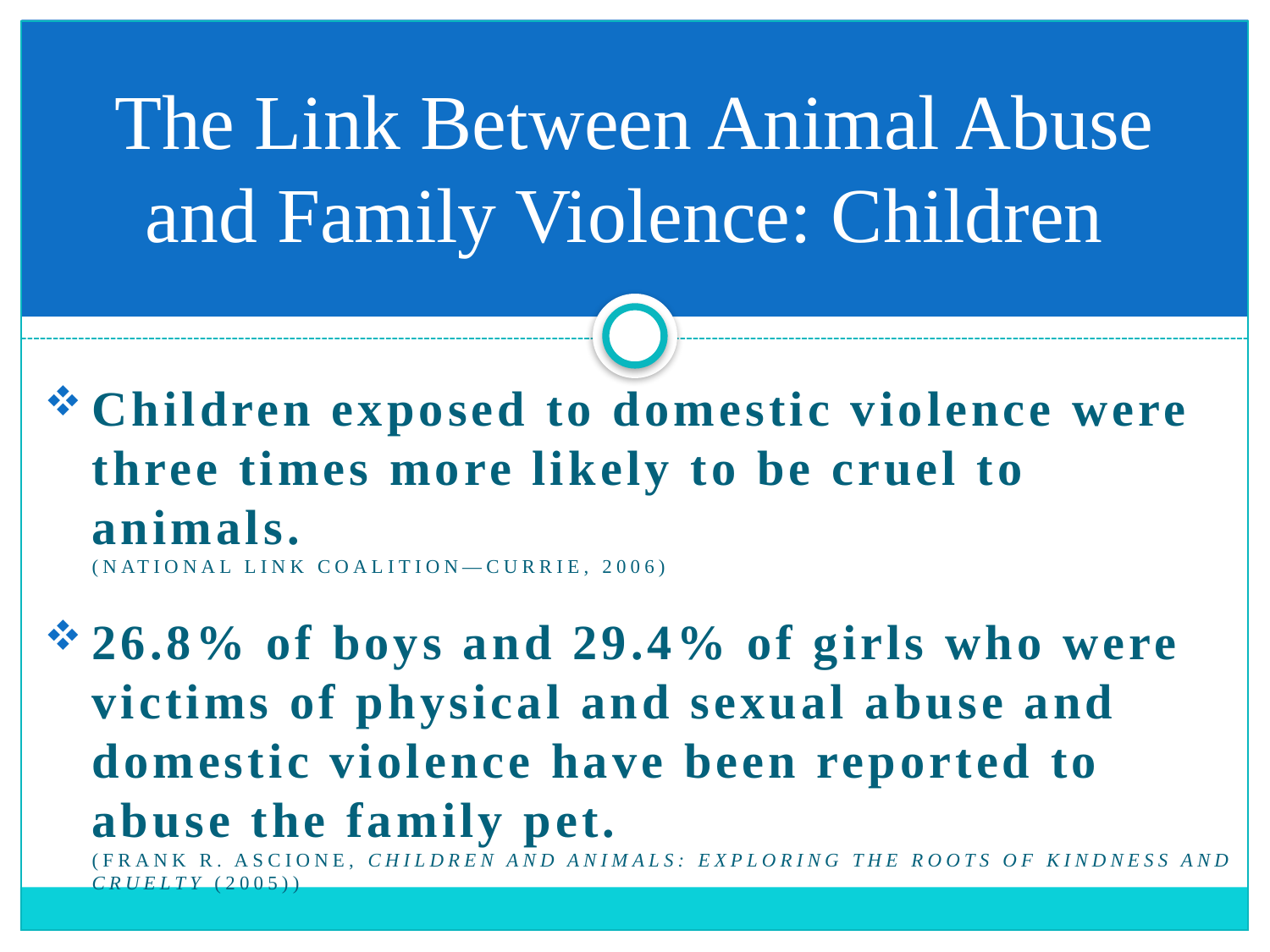

# The Link Between Animal Abuse and Family Violence: Children
Children exposed to domestic violence were three times more likely to be cruel to animals.
(National Link Coalition—Currie, 2006)
26.8% of boys and 29.4% of girls who were victims of physical and sexual abuse and domestic violence have been reported to abuse the family pet.
(Frank R. Ascione, Children and Animals: Exploring the Roots of Kindness and Cruelty (2005))